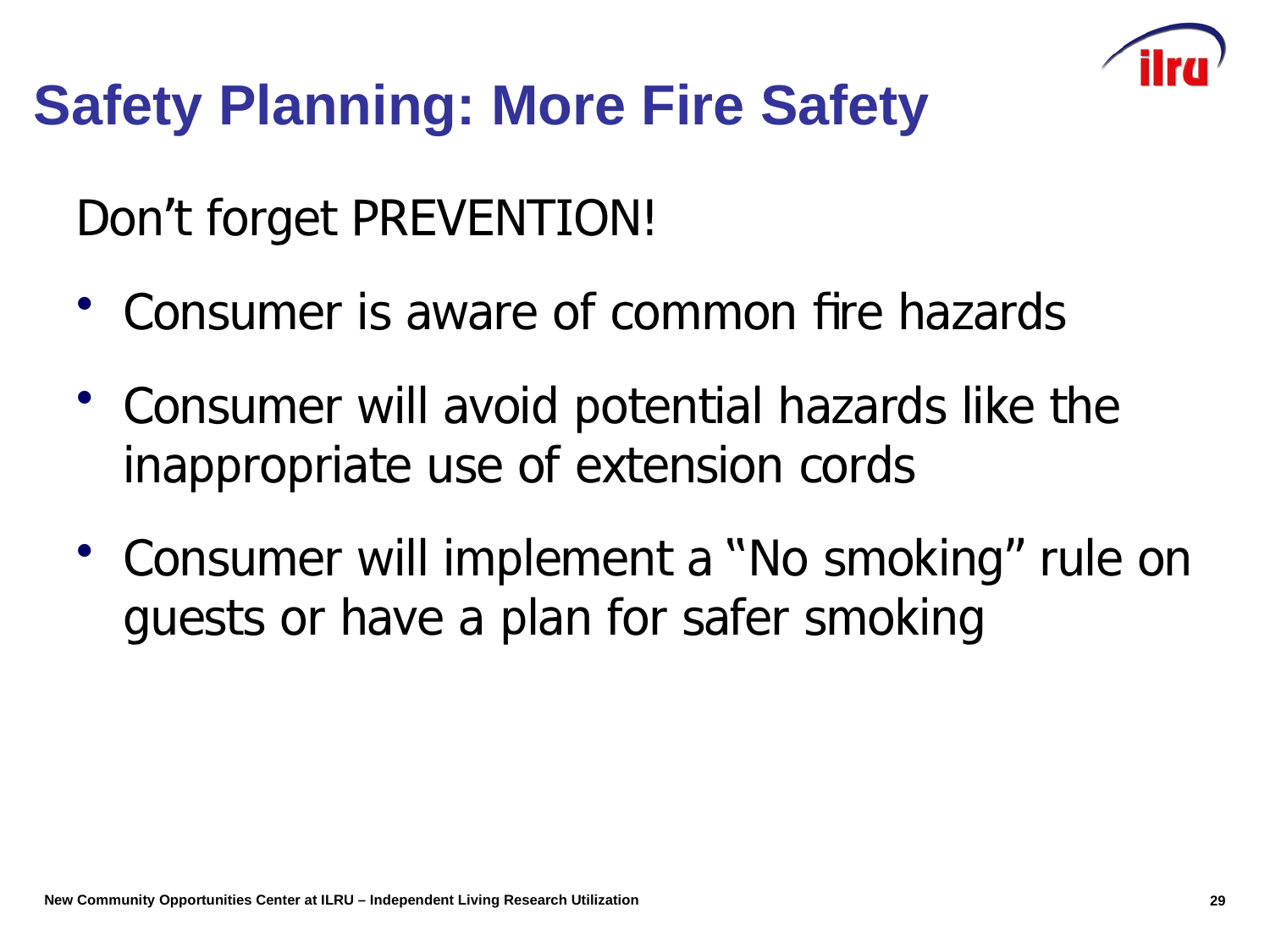

Don’t forget PREVENTION!

Consumer is aware of common fire hazards

Consumer will avoid potential hazards like the inappropriate use of extension cords

Consumer will implement a “No smoking” rule on guests or have a plan for safer smoking
Safety Planning: More Fire Safety
29